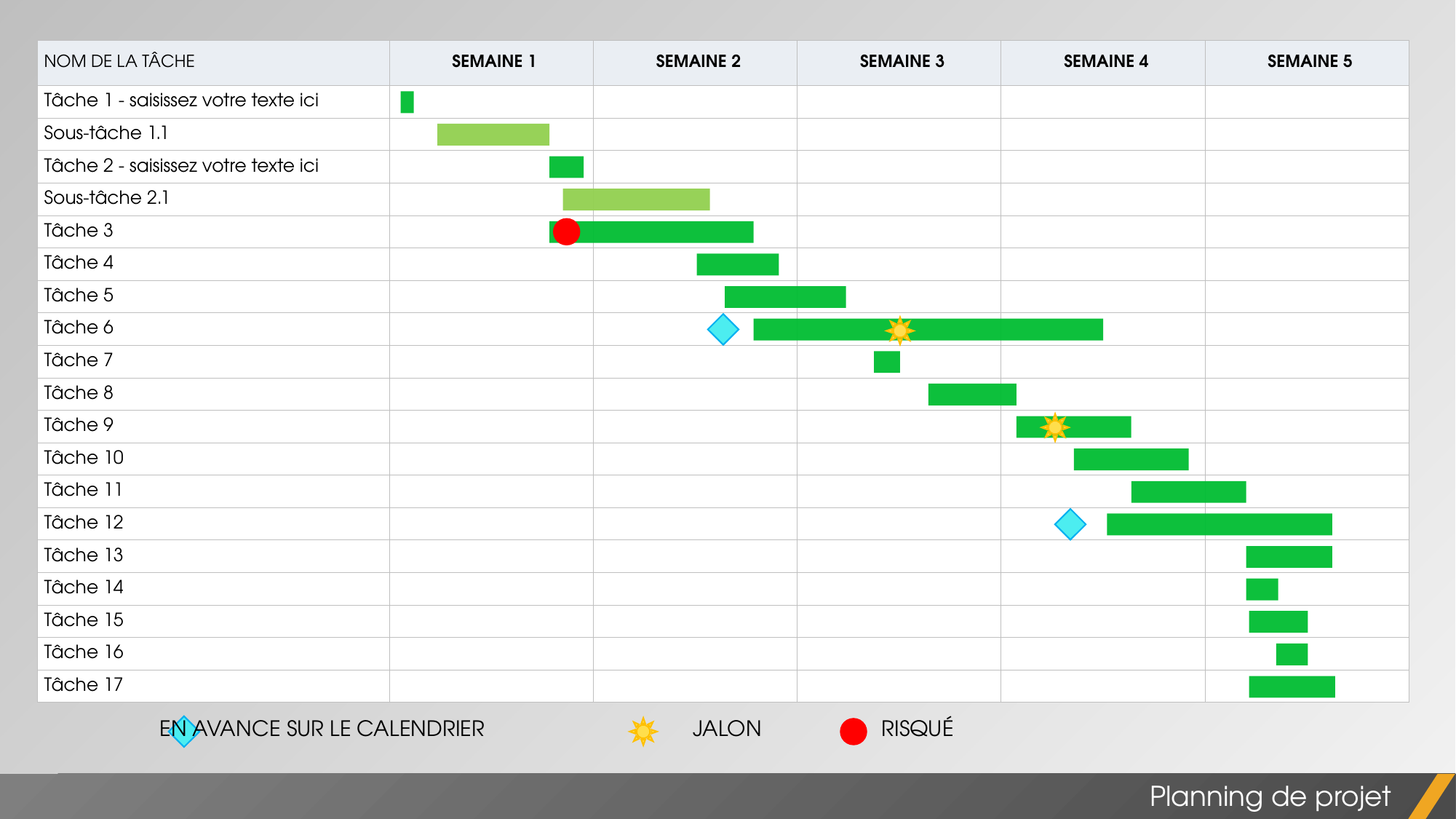

| NOM DE LA TÂCHE | SEMAINE 1 | SEMAINE 2 | SEMAINE 3 | SEMAINE 4 | SEMAINE 5 |
| --- | --- | --- | --- | --- | --- |
| Tâche 1 - saisissez votre texte ici |  |  |  |  |  |
| Sous-tâche 1.1 |  |  |  |  |  |
| Tâche 2 - saisissez votre texte ici |  |  |  |  |  |
| Sous-tâche 2.1 |  |  |  |  |  |
| Tâche 3 |  |  |  |  |  |
| Tâche 4 |  |  |  |  |  |
| Tâche 5 |  |  |  |  |  |
| Tâche 6 |  |  |  |  |  |
| Tâche 7 |  |  |  |  |  |
| Tâche 8 |  |  |  |  |  |
| Tâche 9 |  |  |  |  |  |
| Tâche 10 |  |  |  |  |  |
| Tâche 11 |  |  |  |  |  |
| Tâche 12 |  |  |  |  |  |
| Tâche 13 |  |  |  |  |  |
| Tâche 14 |  |  |  |  |  |
| Tâche 15 |  |  |  |  |  |
| Tâche 16 |  |  |  |  |  |
| Tâche 17 |  |  |  |  |  |

JALON
RISQUÉ
EN AVANCE SUR LE CALENDRIER

Planning de projet